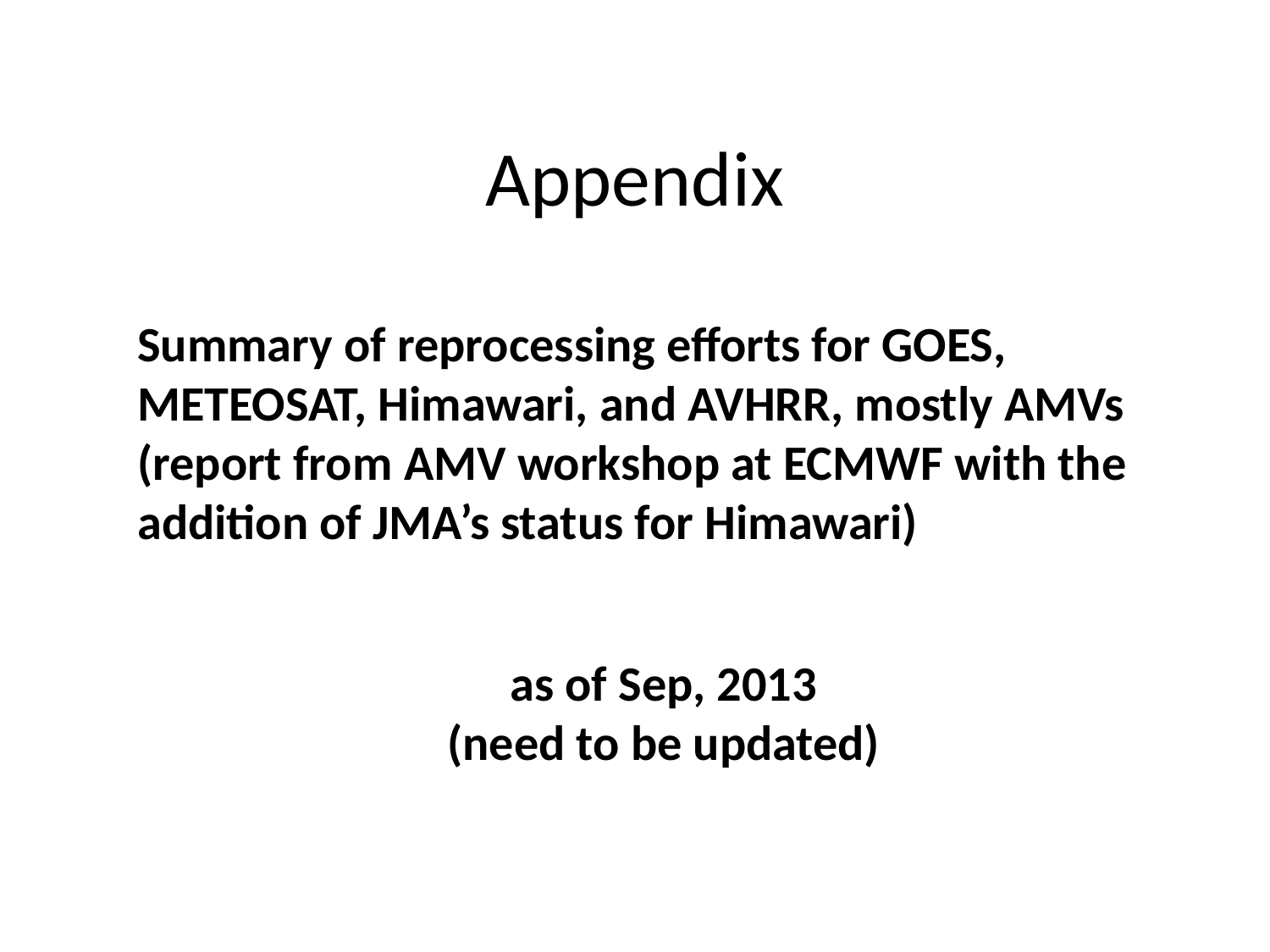

# Appendix
Summary of reprocessing efforts for GOES, METEOSAT, Himawari, and AVHRR, mostly AMVs
(report from AMV workshop at ECMWF with the addition of JMA’s status for Himawari)
as of Sep, 2013
(need to be updated)